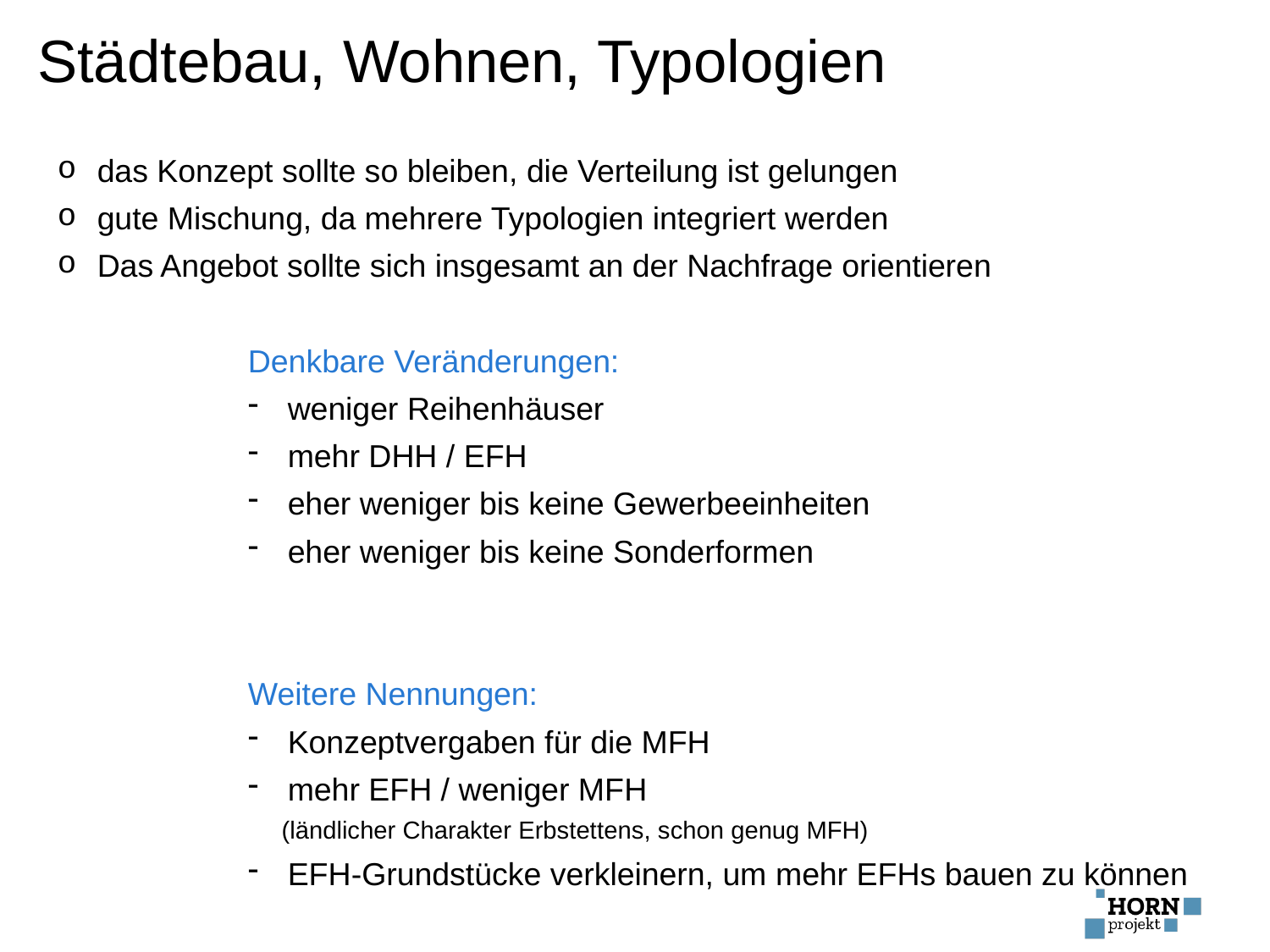

Städtebau, Wohnen, Typologien
das Konzept sollte so bleiben, die Verteilung ist gelungen
gute Mischung, da mehrere Typologien integriert werden
Das Angebot sollte sich insgesamt an der Nachfrage orientieren

Denkbare Veränderungen:
weniger Reihenhäuser
mehr DHH / EFH
eher weniger bis keine Gewerbeeinheiten
eher weniger bis keine Sonderformen

Weitere Nennungen:
Konzeptvergaben für die MFH
mehr EFH / weniger MFH
(ländlicher Charakter Erbstettens, schon genug MFH)
EFH-Grundstücke verkleinern, um mehr EFHs bauen zu können